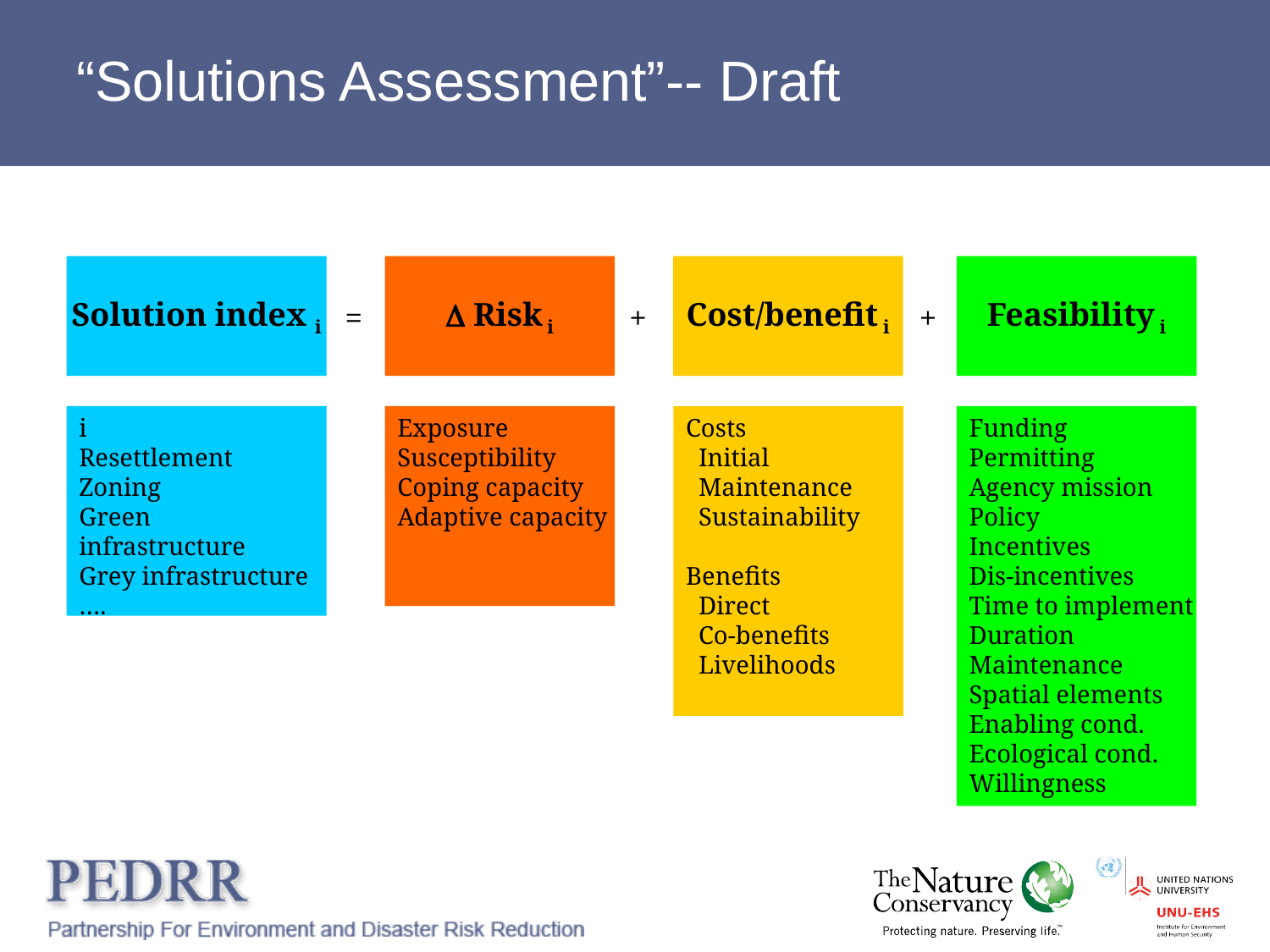

# “Solutions Assessment”-- Draft
Solution index i
Δ Risk i
Cost/benefit i
Feasibility i
=
+
+

i
Resettlement
Zoning
Green infrastructure
Grey infrastructure
….
Exposure
Susceptibility
Coping capacity
Adaptive capacity

Costs
  Initial
  Maintenance
  Sustainability

Benefits
  Direct
  Co-benefits
  Livelihoods
Funding
Permitting
Agency mission
Policy
Incentives
Dis-incentives
Time to implement
Duration
Maintenance
Spatial elements
Enabling cond.
Ecological cond.
Willingness